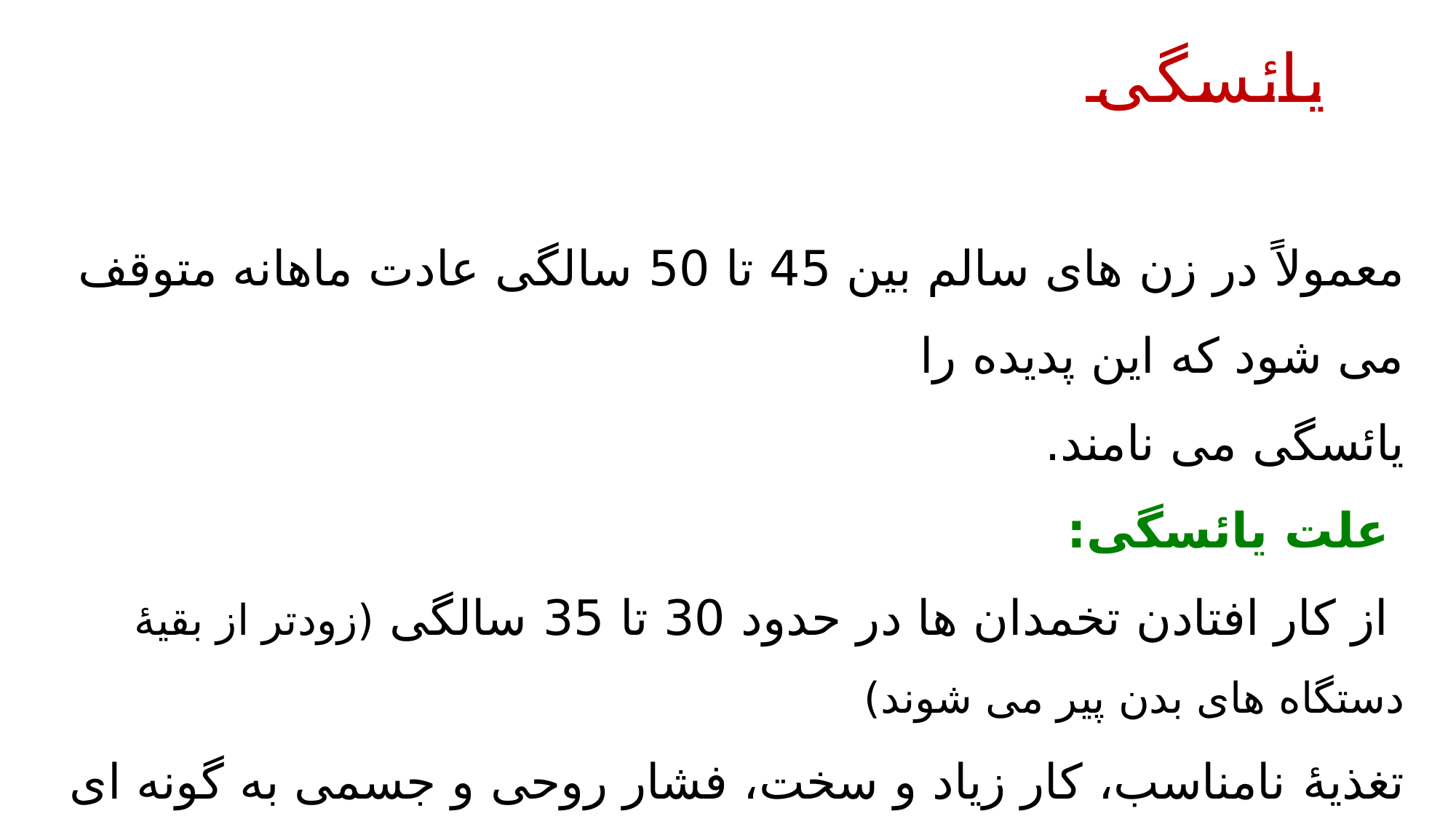

یائسگی
معمولاً در زن های سالم بین 45 تا 50 سالگی عادت ماهانه متوقف می شود که این پدیده را
یائسگی می نامند.
 علت یائسگی:
 از کار افتادن تخمدان ها در حدود 30 تا 35 سالگی (زودتر از بقیۀ دستگاه های بدن پیر می شوند)
تغذیۀ نامناسب، کار زیاد و سخت، فشار روحی و جسمی به گونه ای چشمگیر از طول این مدت می کاهد.